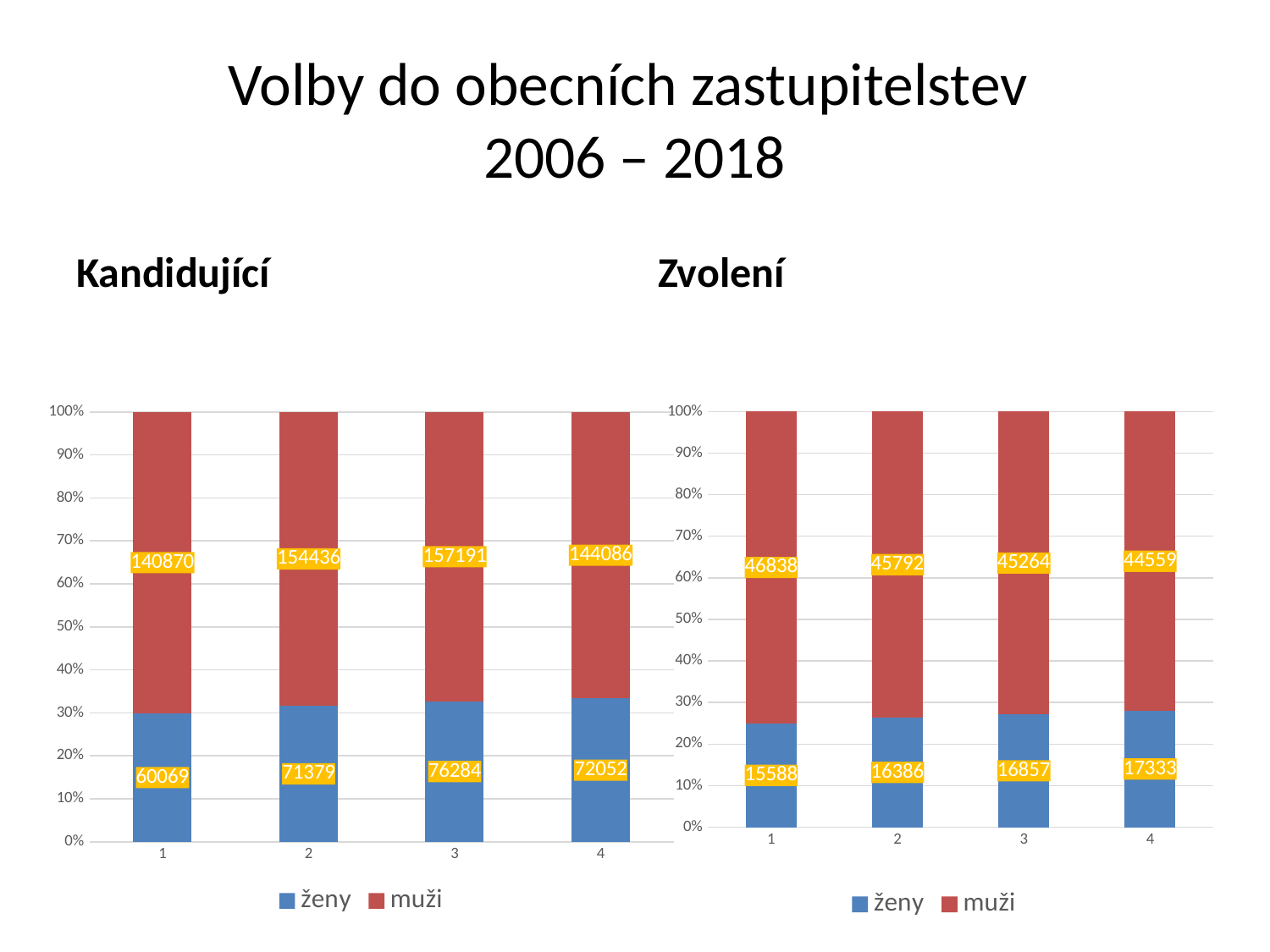

# Volby do obecních zastupitelstev 2006 – 2018
Kandidující
Zvolení

### Chart

| Category | ženy | muži |
|---|---|---|

### Chart

| Category | ženy | muži |
|---|---|---|